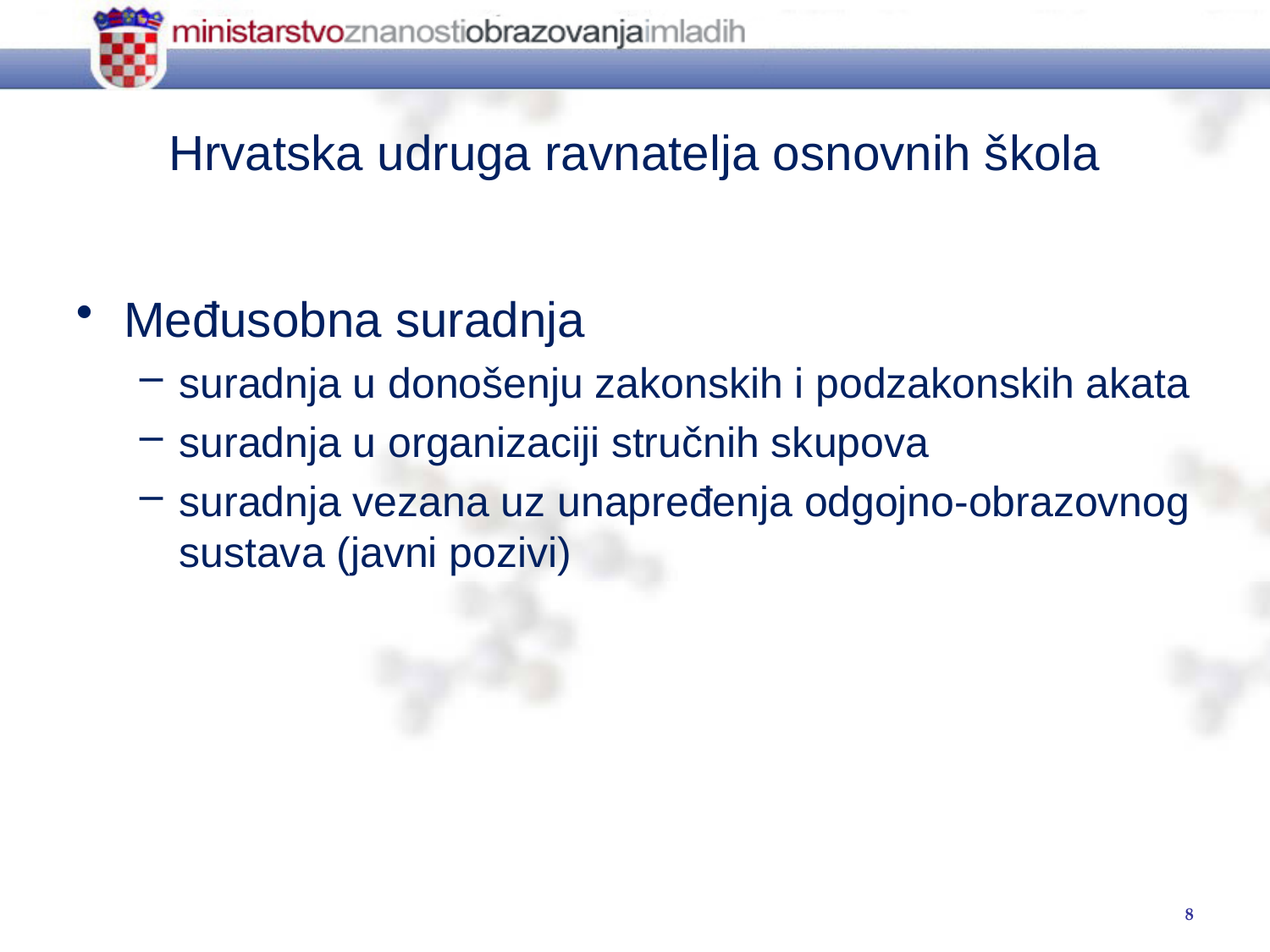

# Hrvatska udruga ravnatelja osnovnih škola
Međusobna suradnja
suradnja u donošenju zakonskih i podzakonskih akata
suradnja u organizaciji stručnih skupova
suradnja vezana uz unapređenja odgojno-obrazovnog sustava (javni pozivi)
8